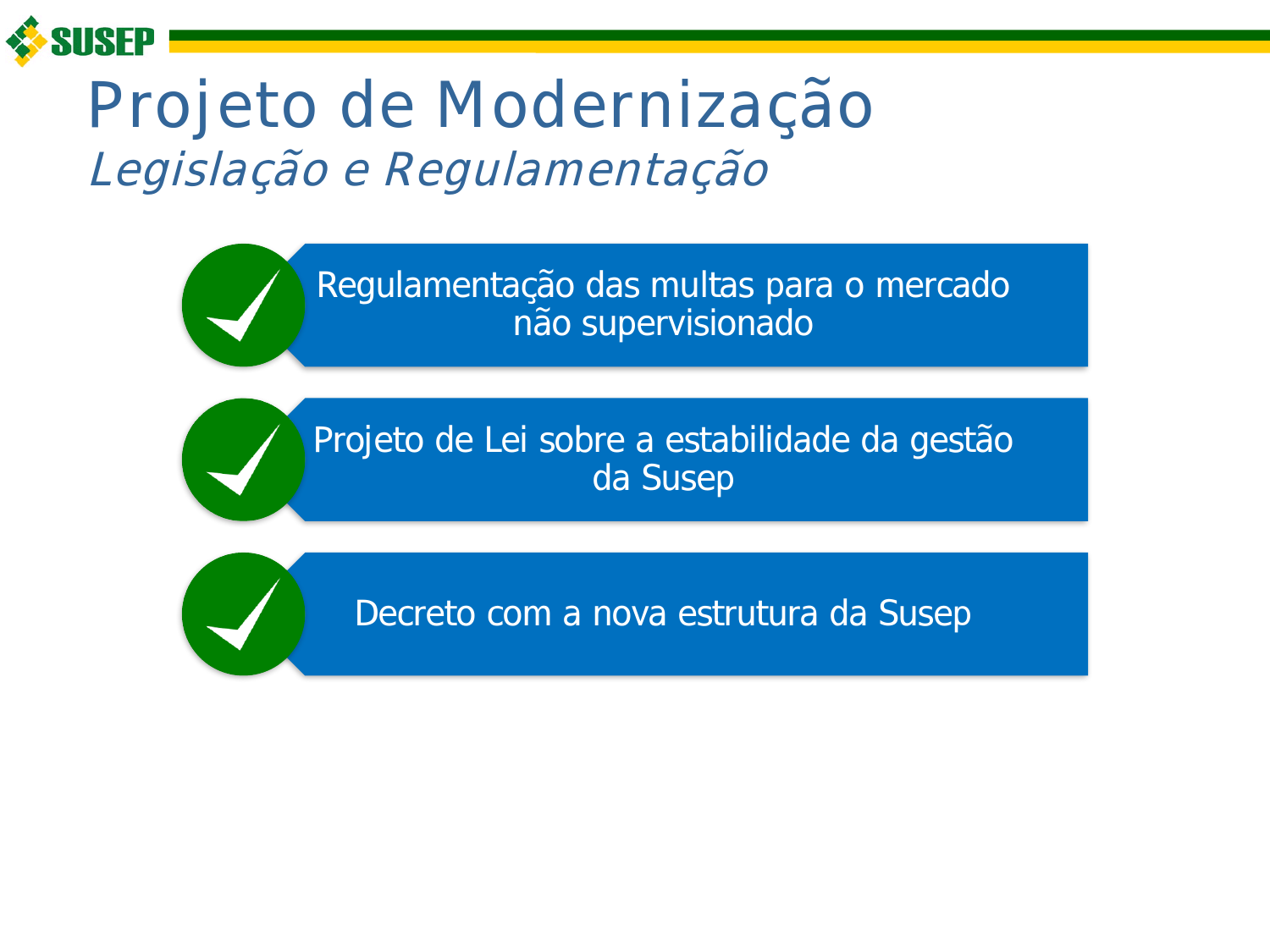

Projeto de Modernização
Legislação e Regulamentação
Regulamentação das multas para o mercado não supervisionado
Projeto de Lei sobre a estabilidade da gestão da Susep
Decreto com a nova estrutura da Susep